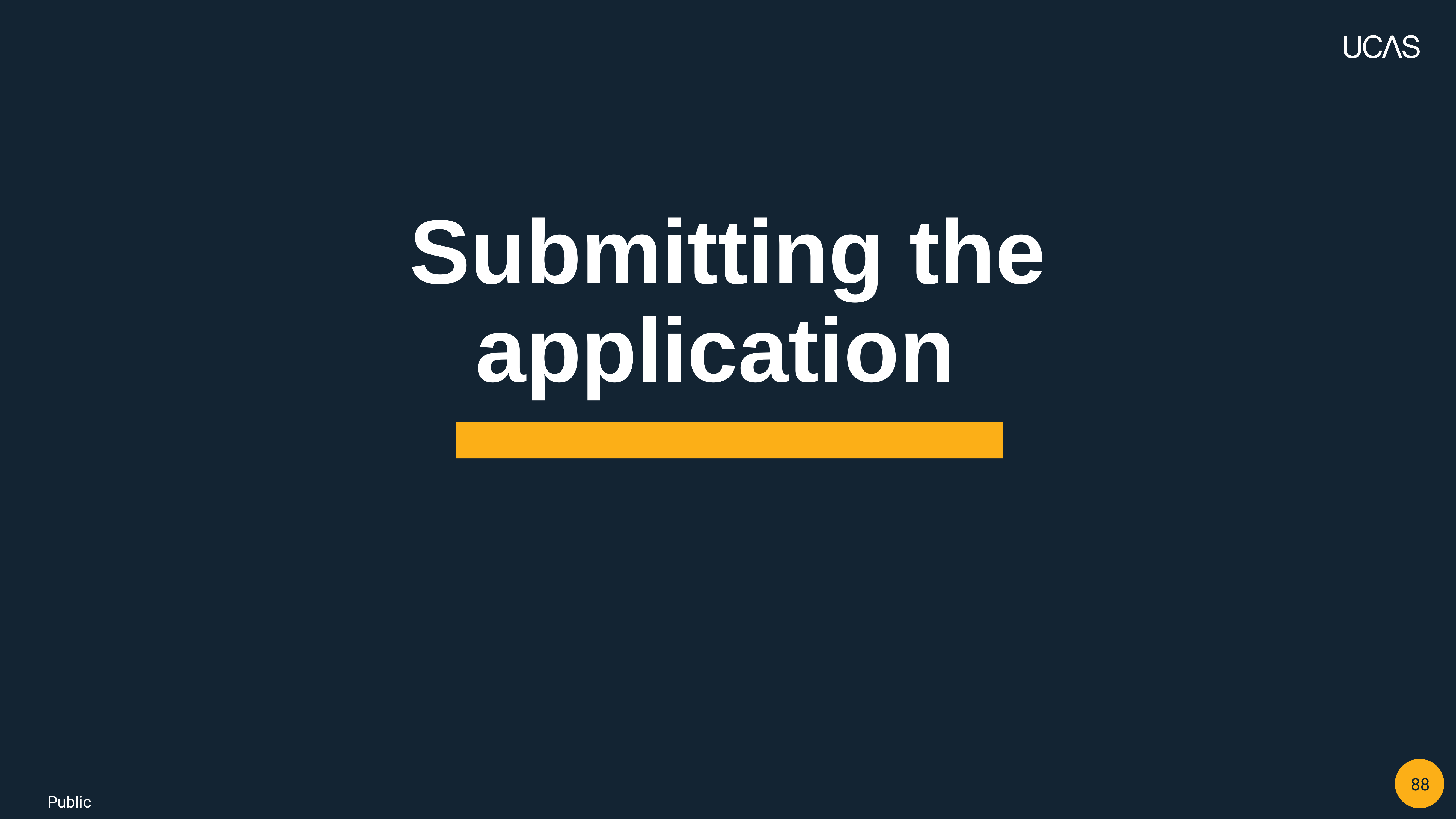

20 April 2026
|   88
Security marking: PUBLIC/INTERNAL USE ONLY/CONFIDENTIAL
# Submitting the application
Public